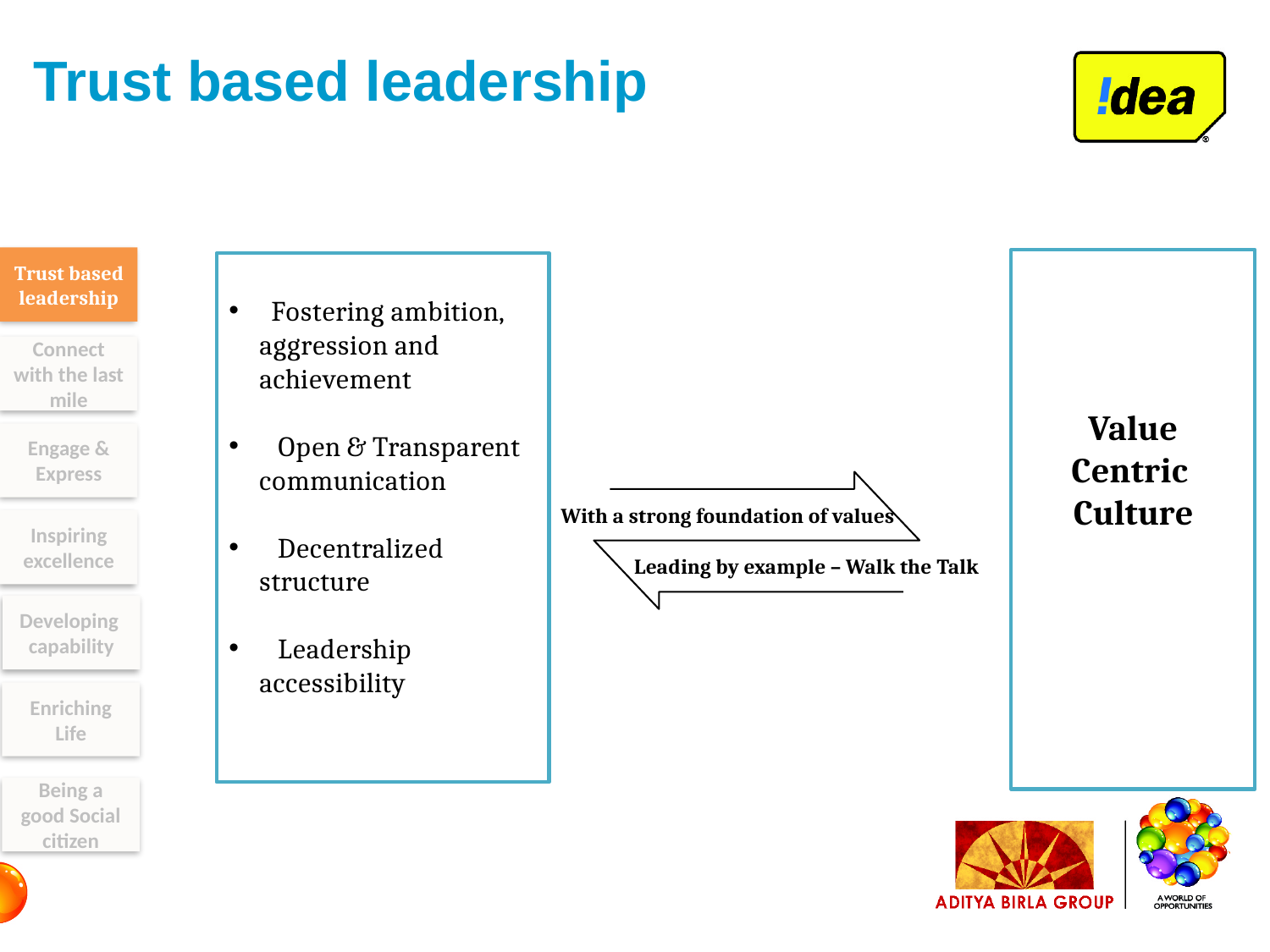

Trust based leadership
Trust based leadership

Value
Centric
Culture

  Fostering ambition, aggression and achievement

   Open & Transparent communication

   Decentralized structure

   Leadership accessibility
Connect with the last mile
Engage & Express

      With a strong foundation of values

                      Leading by example – Walk the Talk
Inspiring excellence
Developing  capability
Enriching Life
Being a good Social citizen